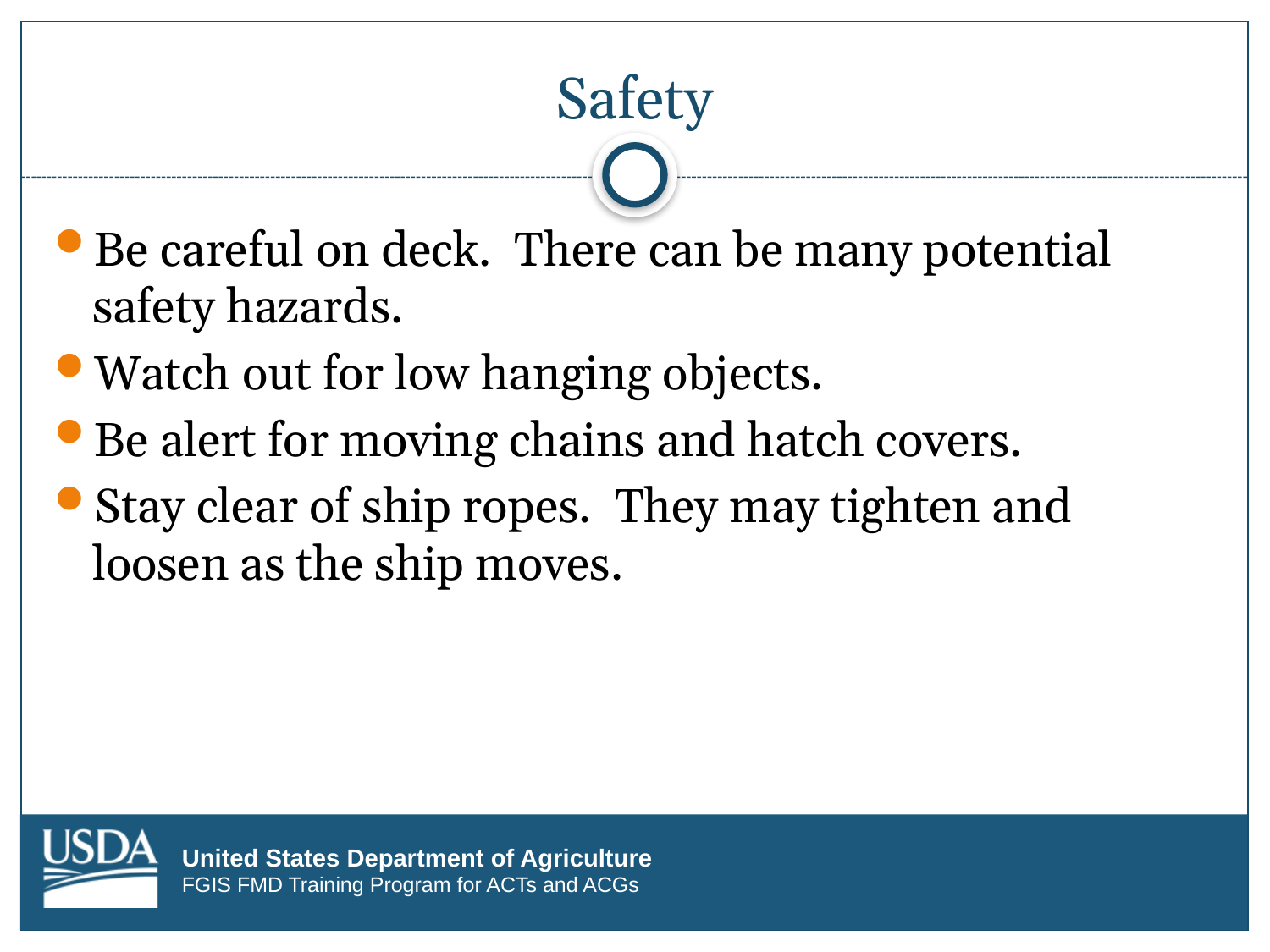

# Safety
Be careful on deck.  There can be many potential safety hazards.
Watch out for low hanging objects.
Be alert for moving chains and hatch covers.
Stay clear of ship ropes.  They may tighten and loosen as the ship moves.